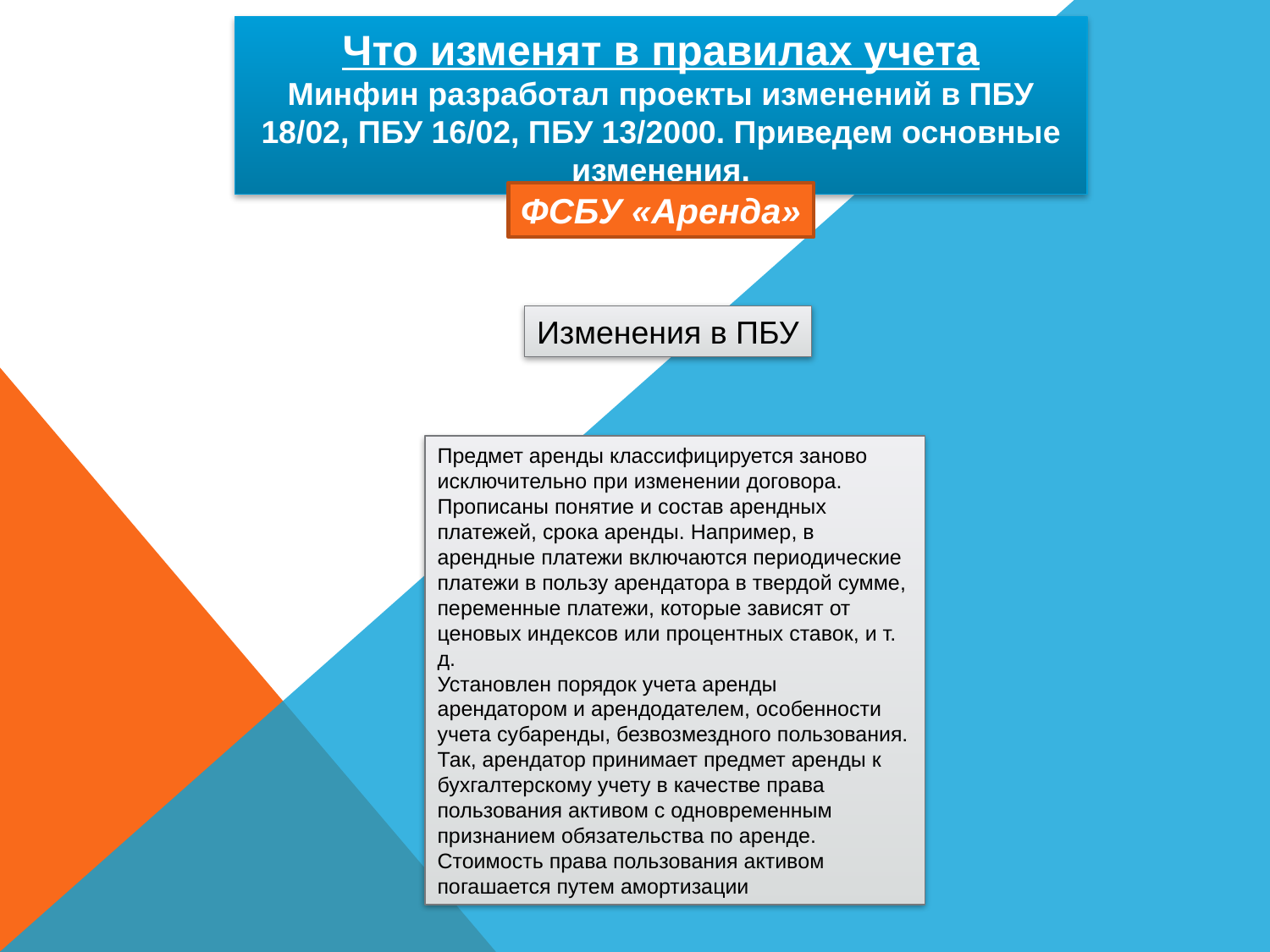

Что изменят в правилах учета
Минфин разработал проекты изменений в ПБУ 18/02, ПБУ 16/02, ПБУ 13/2000. Приведем основные изменения.
ФСБУ «Аренда»
Изменения в ПБУ
Предмет аренды классифицируется заново исключительно при изменении договора.
Прописаны понятие и состав арендных платежей, срока аренды. Например, в арендные платежи включаются периодические платежи в пользу арендатора в твердой сумме, переменные платежи, которые зависят от ценовых индексов или процентных ставок, и т. д.
Установлен порядок учета аренды арендатором и арендодателем, особенности учета субаренды, безвозмездного пользования. Так, арендатор принимает предмет аренды к бухгалтерскому учету в качестве права пользования активом с одновременным признанием обязательства по аренде. Стоимость права пользования активом погашается путем амортизации